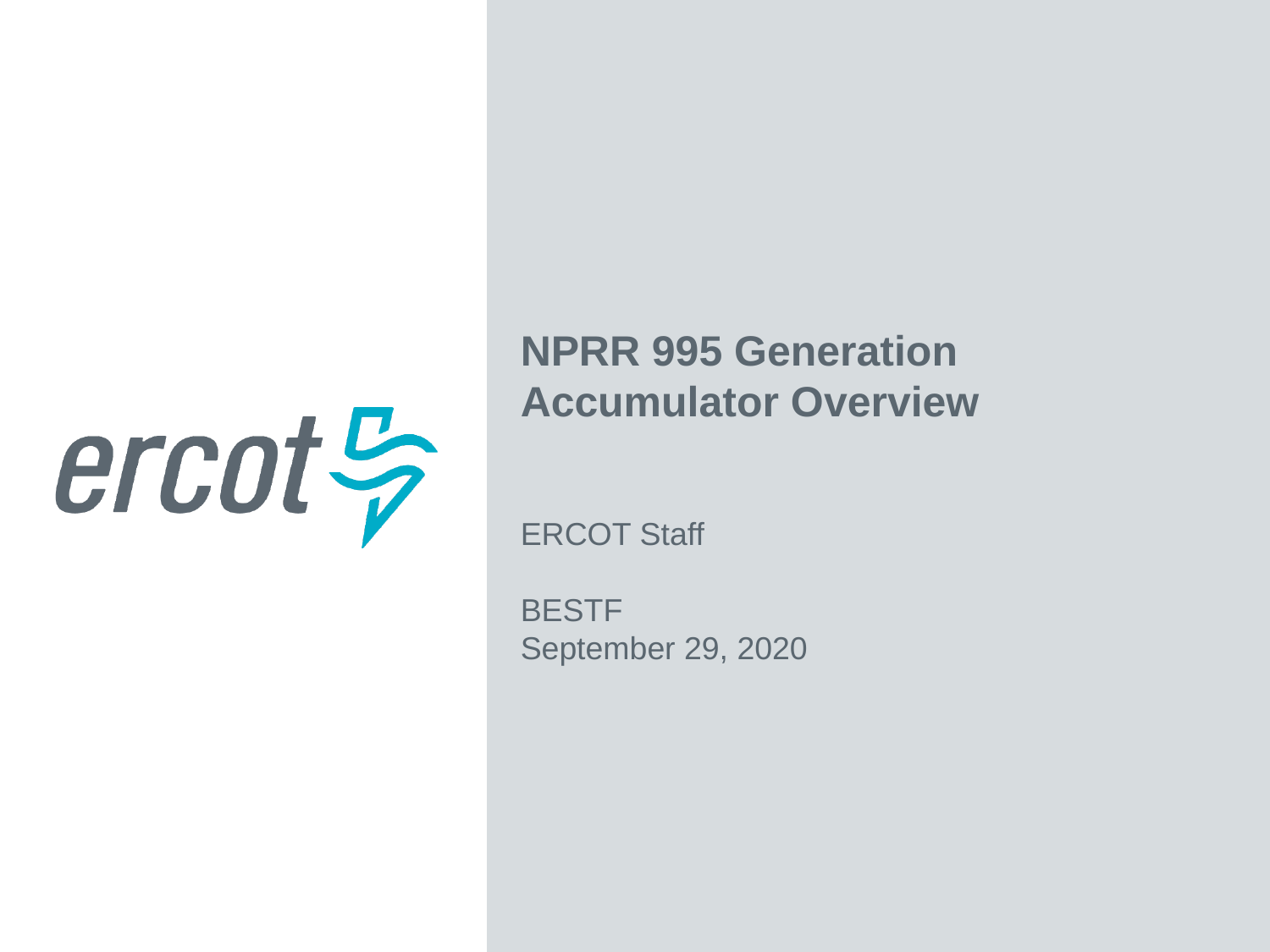

NPRR 995 Generation Accumulator Overview

ERCOT Staff

BESTF
September 29, 2020